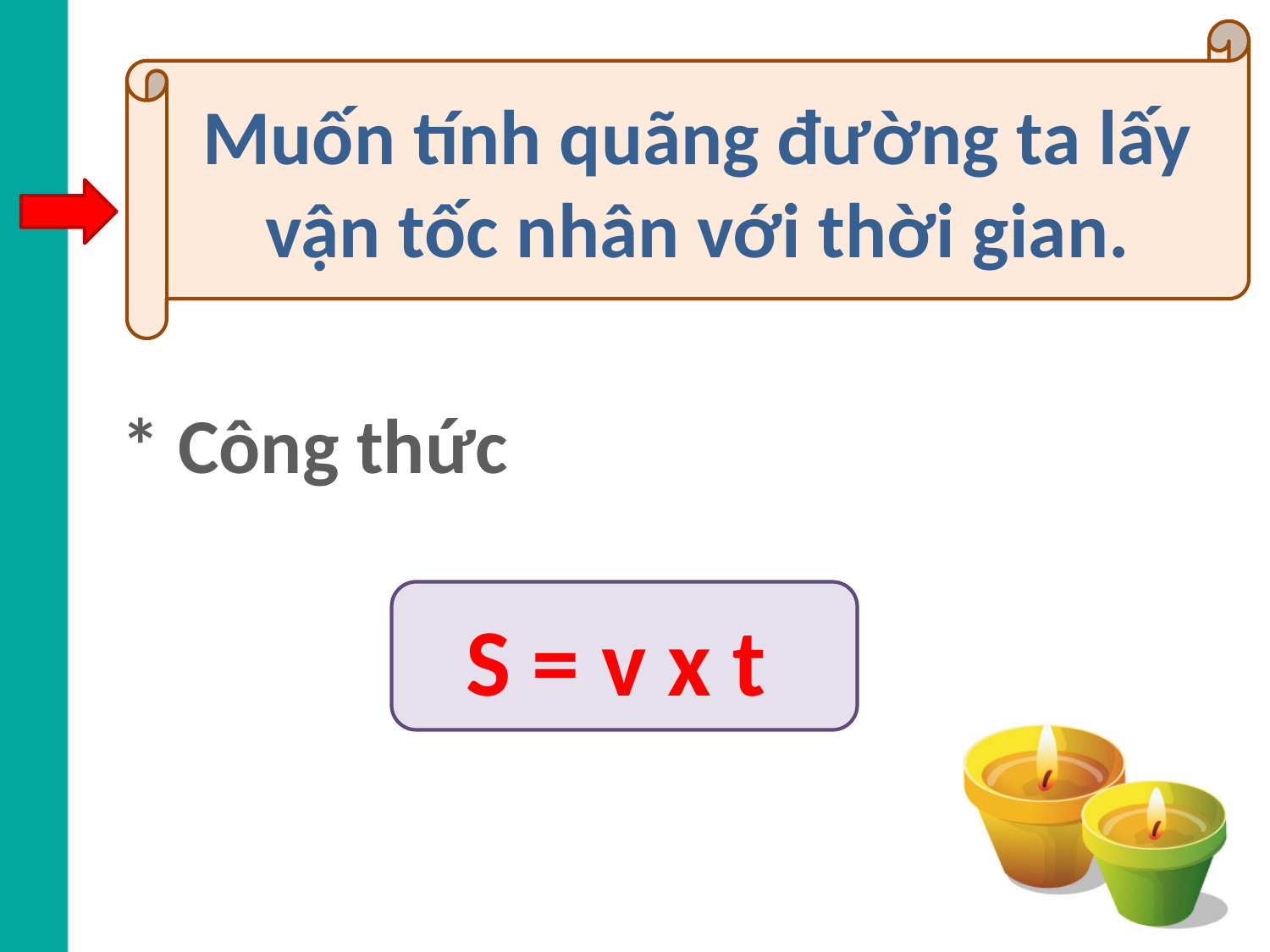

Muốn tính quãng đường ta lấy vận tốc nhân với thời gian.

* Công thức

S = v x t